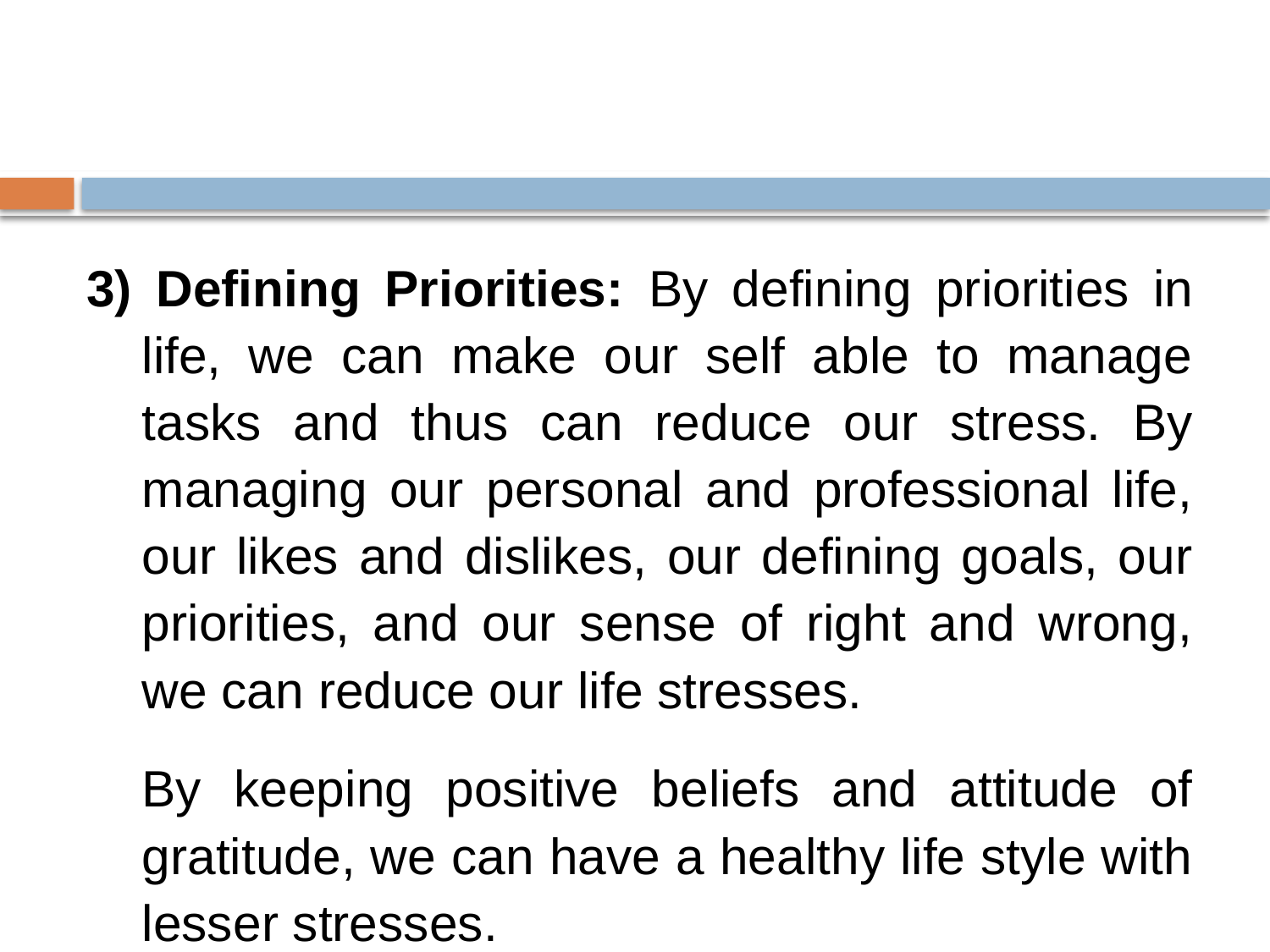

#
3) Defining Priorities: By defining priorities in life, we can make our self able to manage tasks and thus can reduce our stress. By managing our personal and professional life, our likes and dislikes, our defining goals, our priorities, and our sense of right and wrong, we can reduce our life stresses.
	By keeping positive beliefs and attitude of gratitude, we can have a healthy life style with lesser stresses.